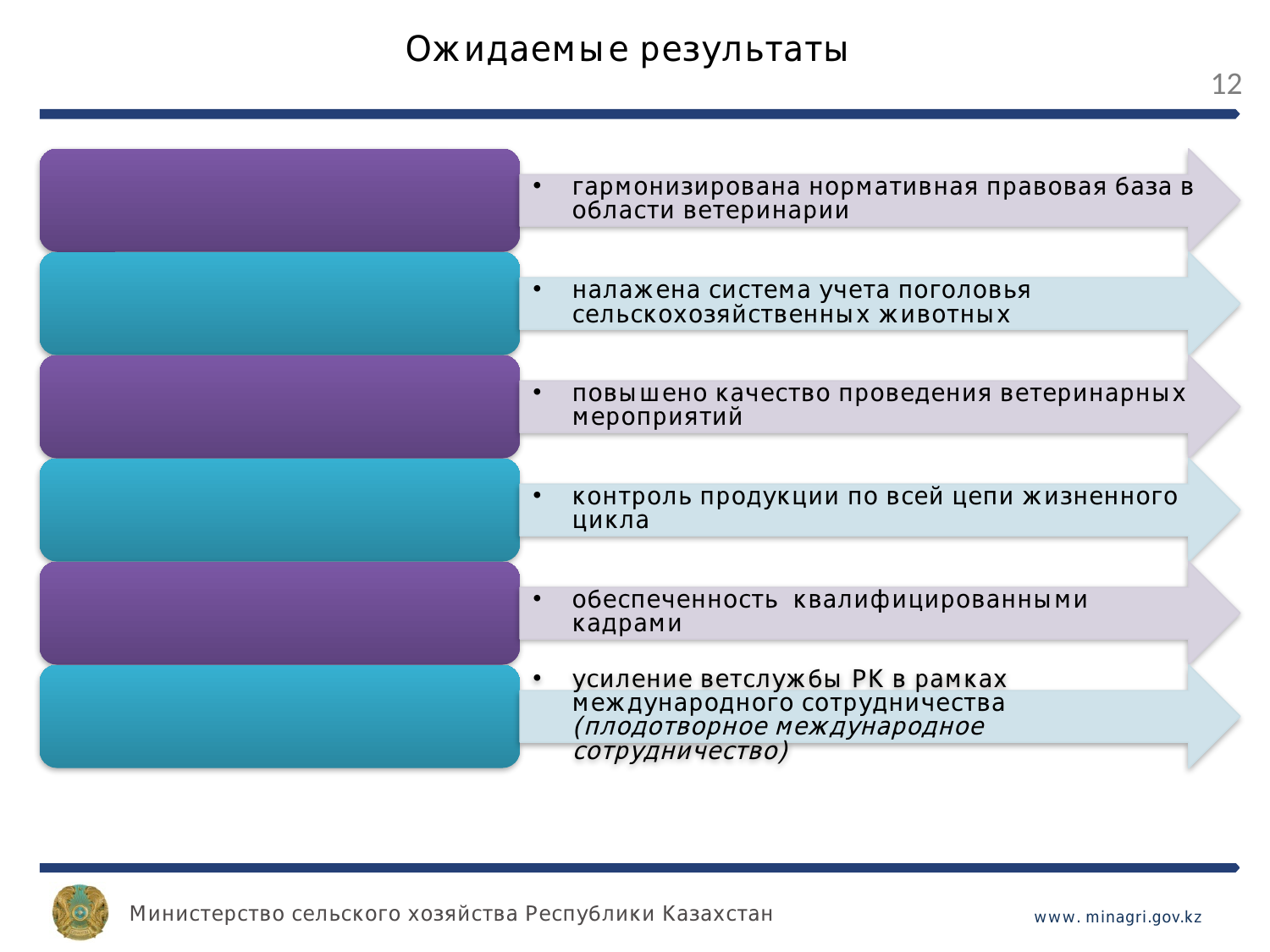

Ожидаемые результаты
налажена система учета поголовья сельскохозяйственных животных
повышено качество проведения ветеринарных мероприятий
контроль продукции по всей цепи жизненного цикла
обеспеченность  квалифицированными  кадрами
усиление ветслужбы РК в рамках международного сотрудничества (плодотворное международное сотрудничество)
гармонизирована нормативная правовая база в области ветеринарии